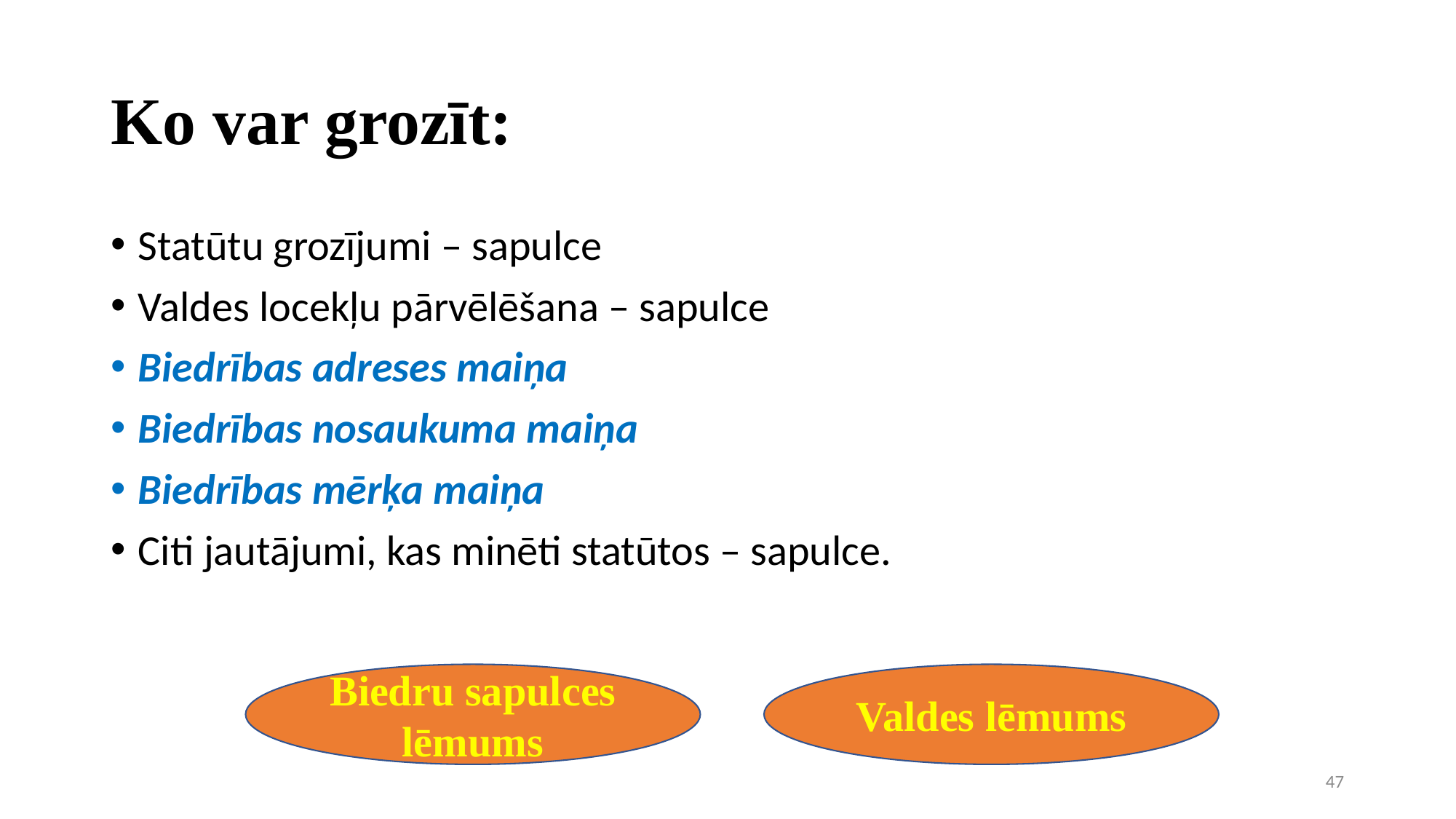

# Ko var grozīt:
Statūtu grozījumi – sapulce
Valdes locekļu pārvēlēšana – sapulce
Biedrības adreses maiņa
Biedrības nosaukuma maiņa
Biedrības mērķa maiņa
Citi jautājumi, kas minēti statūtos – sapulce.
Biedru sapulces lēmums
Valdes lēmums
47